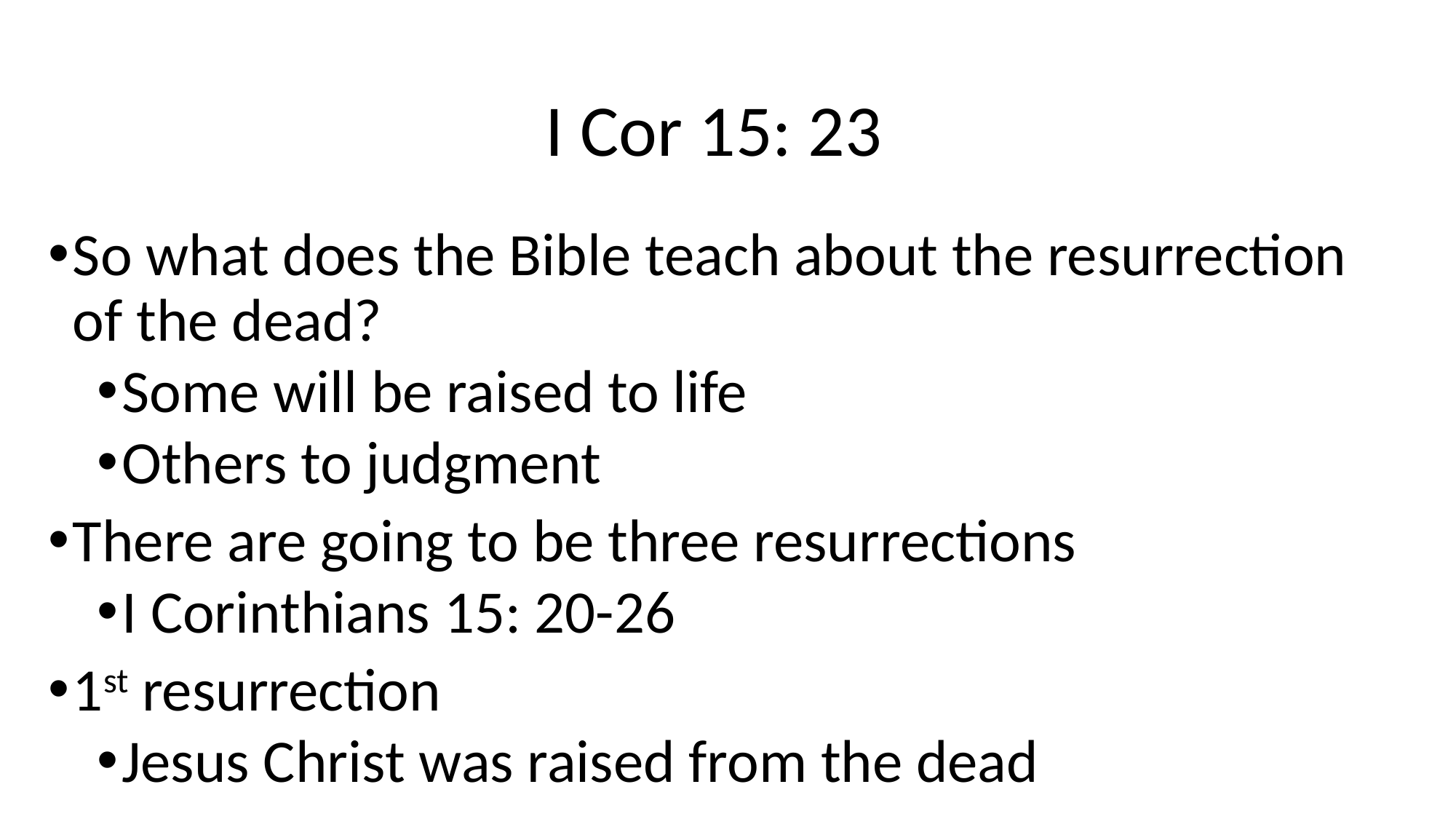

# I Cor 15: 23
So what does the Bible teach about the resurrection of the dead?
Some will be raised to life
Others to judgment
There are going to be three resurrections
I Corinthians 15: 20-26
1st resurrection
Jesus Christ was raised from the dead